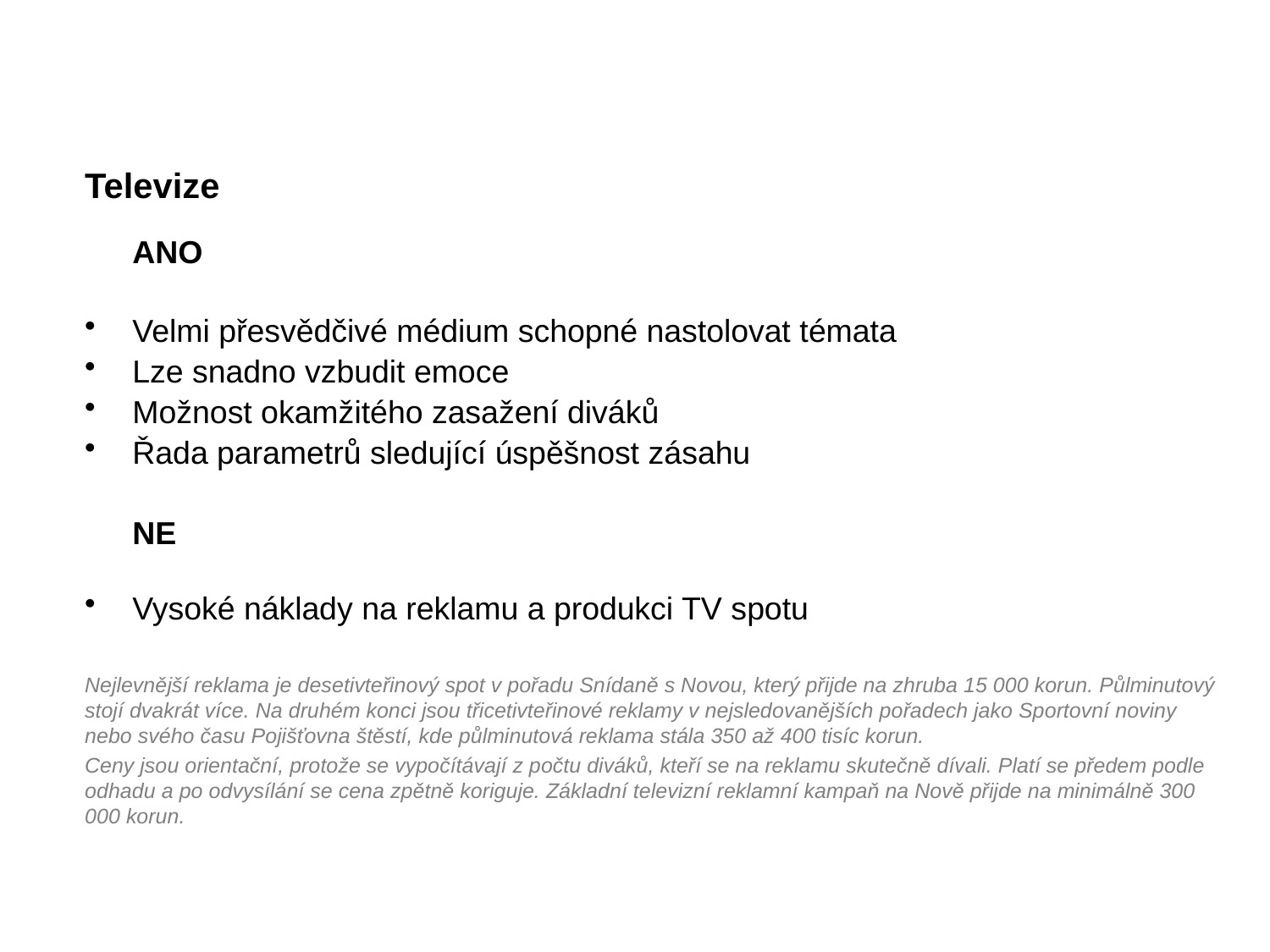

# Televize
	ANO
Velmi přesvědčivé médium schopné nastolovat témata
Lze snadno vzbudit emoce
Možnost okamžitého zasažení diváků
Řada parametrů sledující úspěšnost zásahu

	NE
Vysoké náklady na reklamu a produkci TV spotu

Nejlevnější reklama je desetivteřinový spot v pořadu Snídaně s Novou, který přijde na zhruba 15 000 korun. Půlminutový stojí dvakrát více. Na druhém konci jsou třicetivteřinové reklamy v nejsledovanějších pořadech jako Sportovní noviny nebo svého času Pojišťovna štěstí, kde půlminutová reklama stála 350 až 400 tisíc korun.
Ceny jsou orientační, protože se vypočítávají z počtu diváků, kteří se na reklamu skutečně dívali. Platí se předem podle odhadu a po odvysílání se cena zpětně koriguje. Základní televizní reklamní kampaň na Nově přijde na minimálně 300 000 korun.